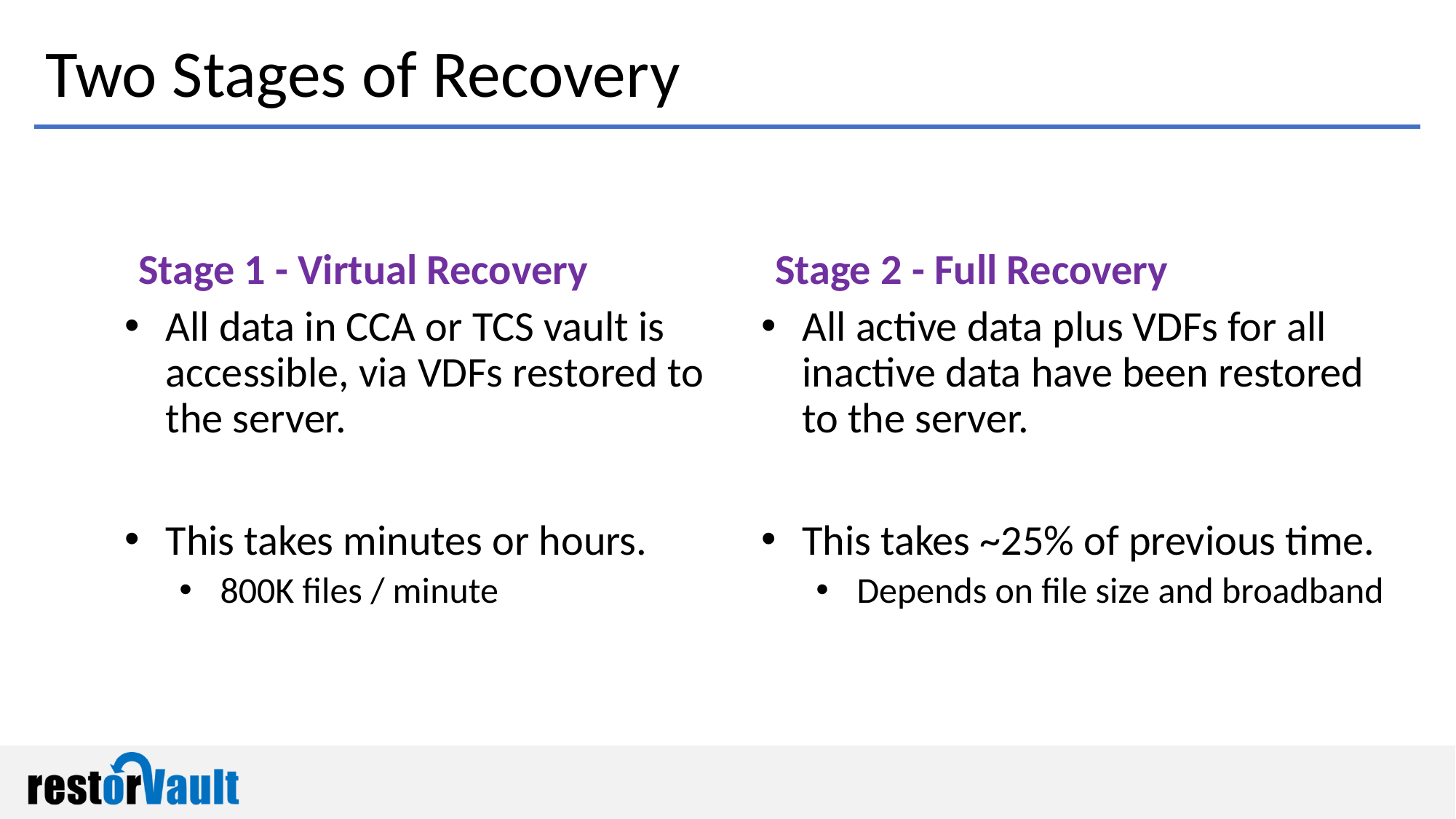

# Two Stages of Recovery
Stage 1 - Virtual Recovery
Stage 2 - Full Recovery
All data in CCA or TCS vault is accessible, via VDFs restored to the server.

This takes minutes or hours.
800K files / minute
All active data plus VDFs for all inactive data have been restored to the server.

This takes ~25% of previous time.
Depends on file size and broadband